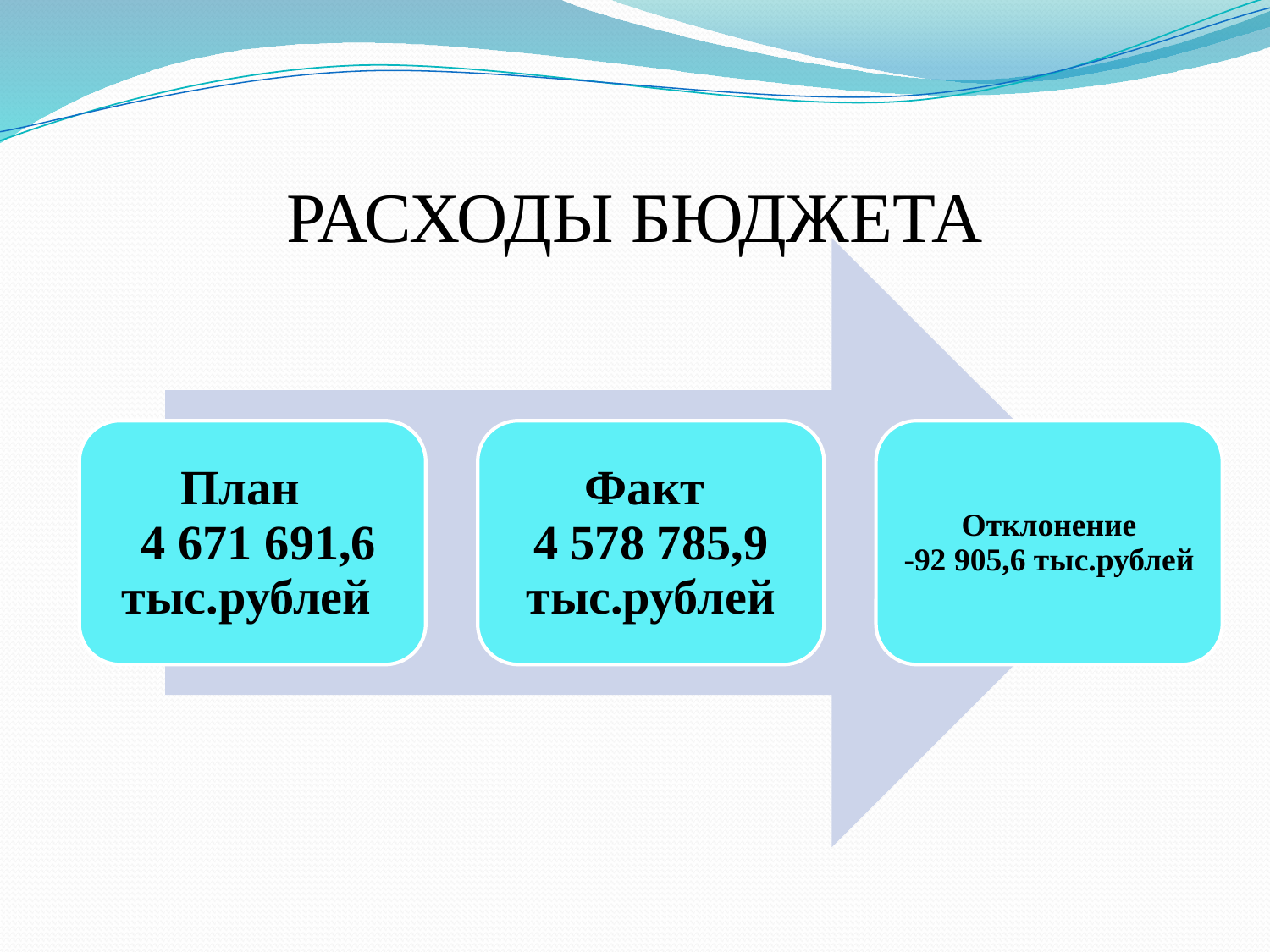

# РАСХОДЫ БЮДЖЕТА
План
 4 671 691,6 тыс.рублей
Факт
4 578 785,9 тыс.рублей
Отклонение
-92 905,6 тыс.рублей